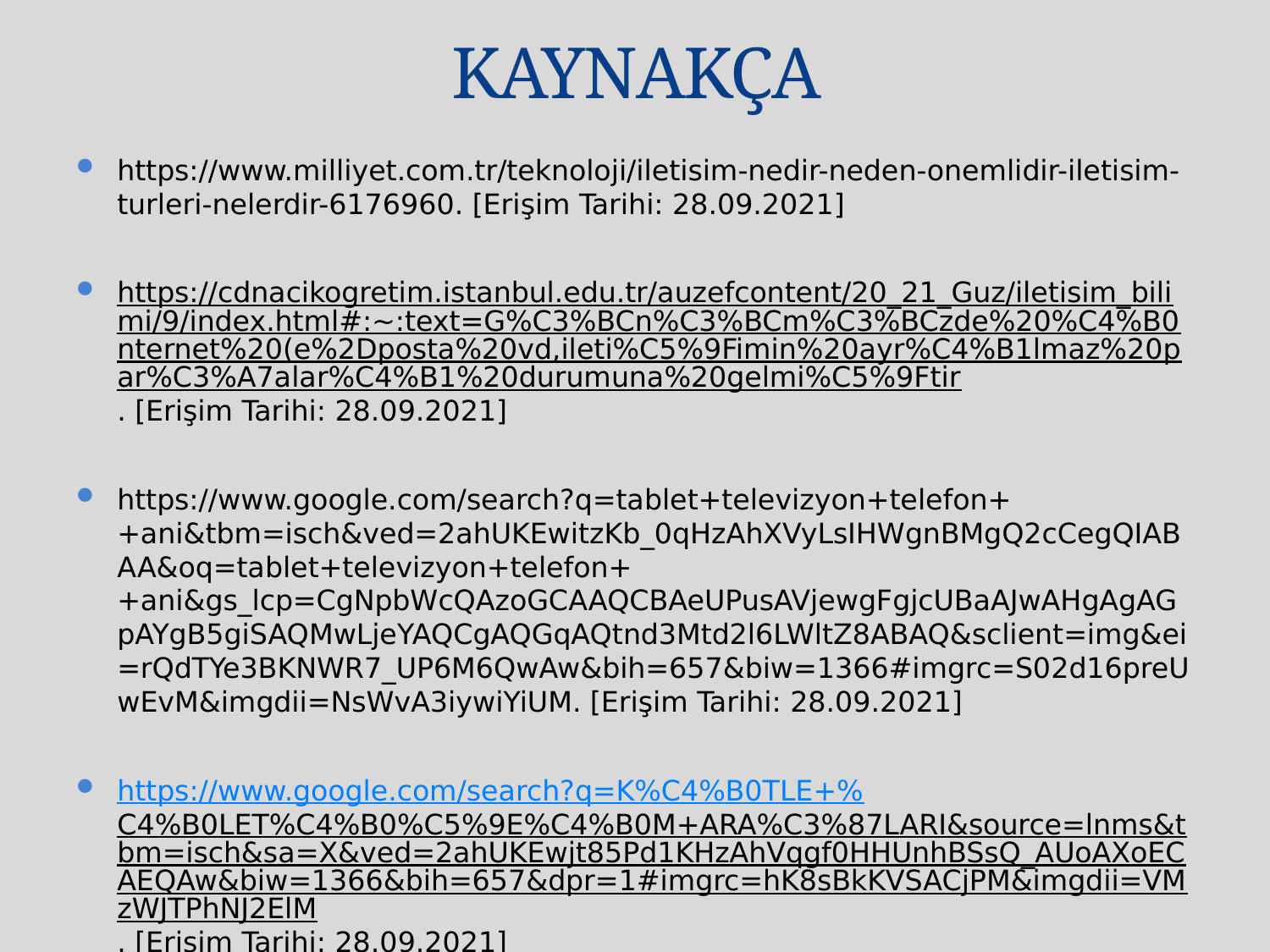

# KAYNAKÇA
https://www.milliyet.com.tr/teknoloji/iletisim-nedir-neden-onemlidir-iletisim-turleri-nelerdir-6176960. [Erişim Tarihi: 28.09.2021]

https://cdnacikogretim.istanbul.edu.tr/auzefcontent/20_21_Guz/iletisim_bilimi/9/index.html#:~:text=G%C3%BCn%C3%BCm%C3%BCzde%20%C4%B0nternet%20(e%2Dposta%20vd,ileti%C5%9Fimin%20ayr%C4%B1lmaz%20par%C3%A7alar%C4%B1%20durumuna%20gelmi%C5%9Ftir. [Erişim Tarihi: 28.09.2021]

https://www.google.com/search?q=tablet+televizyon+telefon++ani&tbm=isch&ved=2ahUKEwitzKb_0qHzAhXVyLsIHWgnBMgQ2cCegQIABAA&oq=tablet+televizyon+telefon++ani&gs_lcp=CgNpbWcQAzoGCAAQCBAeUPusAVjewgFgjcUBaAJwAHgAgAGpAYgB5giSAQMwLjeYAQCgAQGqAQtnd3Mtd2l6LWltZ8ABAQ&sclient=img&ei=rQdTYe3BKNWR7_UP6M6QwAw&bih=657&biw=1366#imgrc=S02d16preUwEvM&imgdii=NsWvA3iywiYiUM. [Erişim Tarihi: 28.09.2021]

https://www.google.com/search?q=K%C4%B0TLE+%C4%B0LET%C4%B0%C5%9E%C4%B0M+ARA%C3%87LARI&source=lnms&tbm=isch&sa=X&ved=2ahUKEwjt85Pd1KHzAhVqgf0HHUnhBSsQ_AUoAXoECAEQAw&biw=1366&bih=657&dpr=1#imgrc=hK8sBkKVSACjPM&imgdii=VMzWJTPhNJ2ElM. [Erişim Tarihi: 28.09.2021]